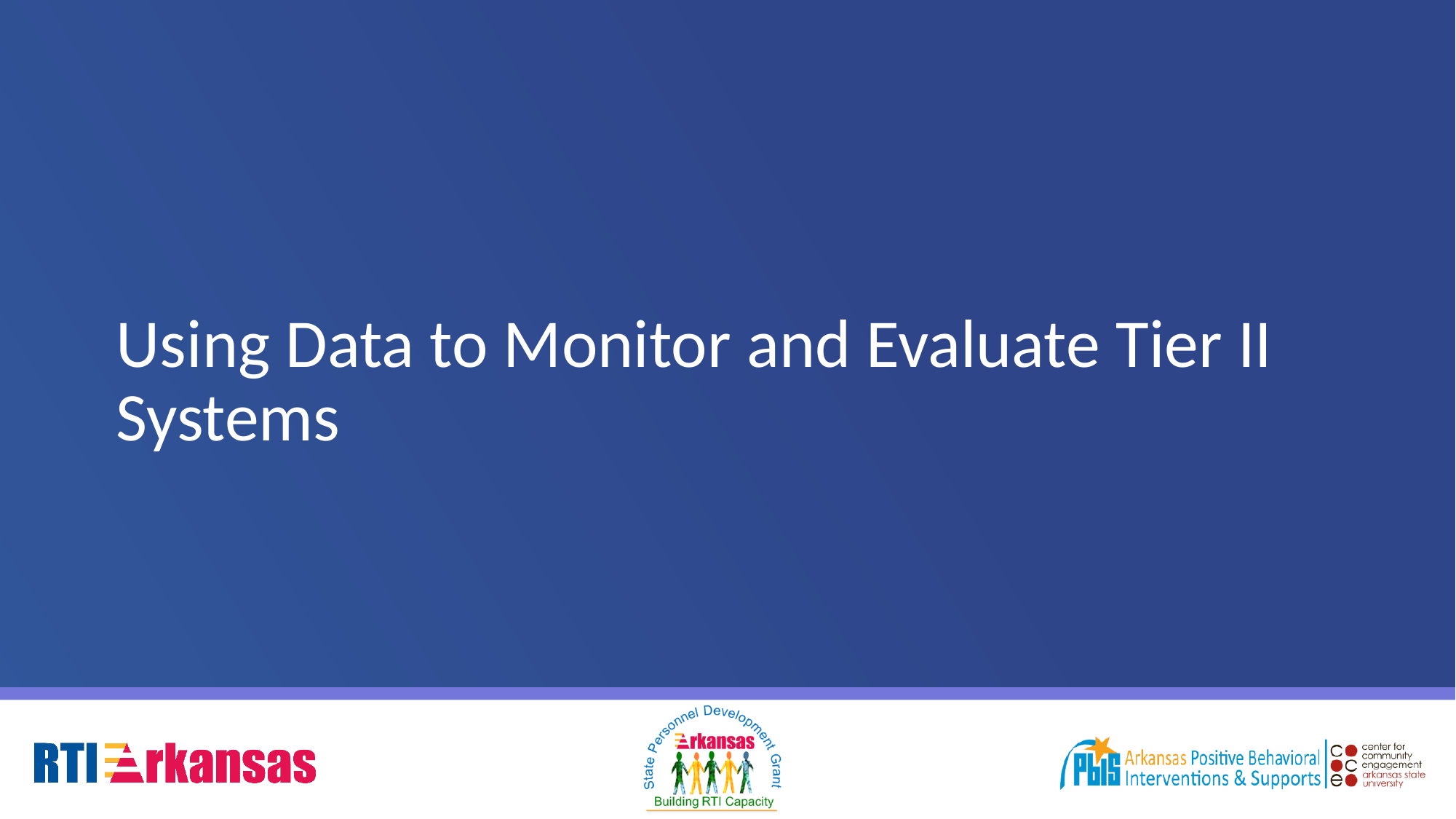

# Using Data to Monitor and Evaluate Tier II Systems